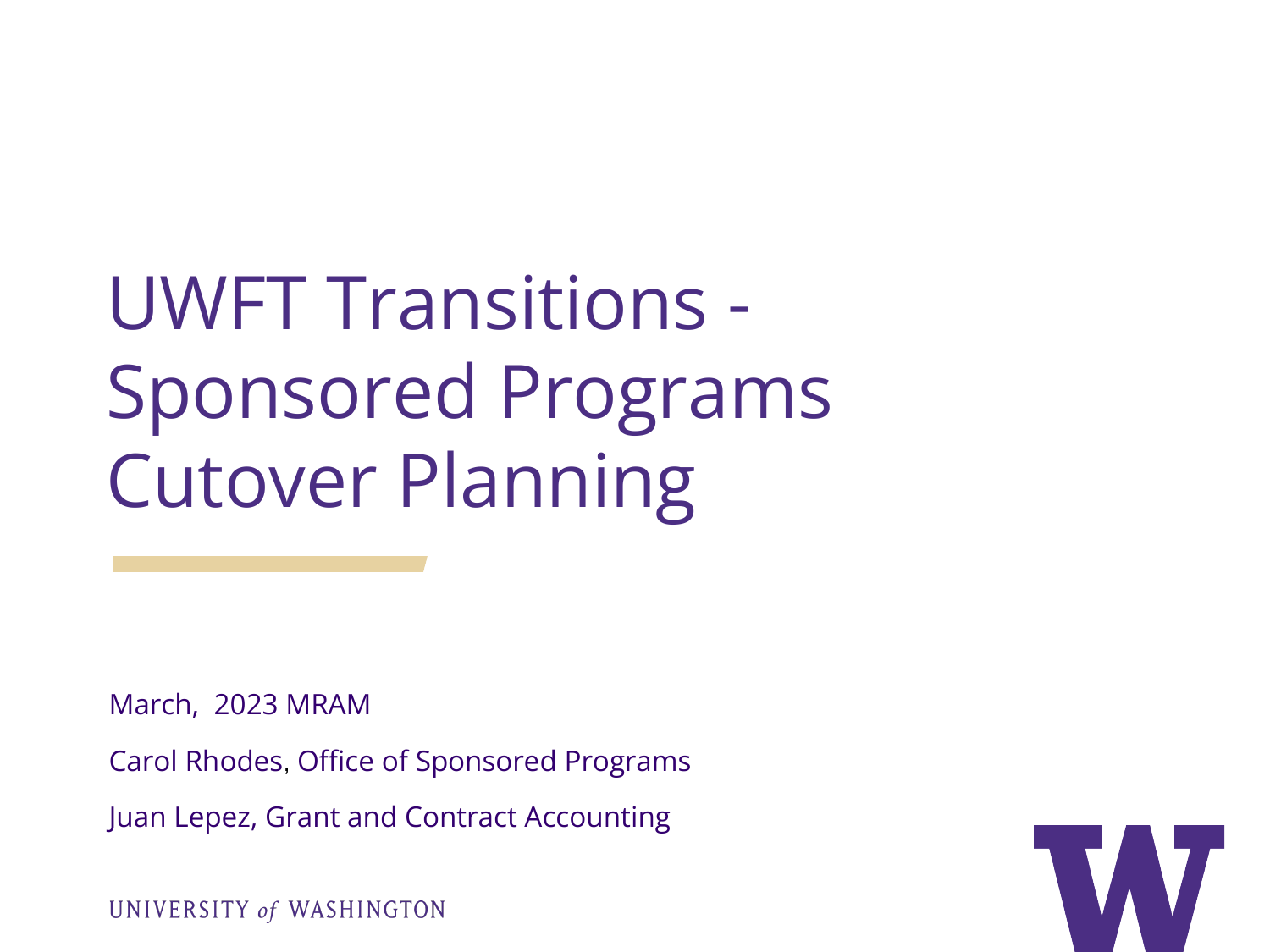

UWFT Transitions -
Sponsored Programs Cutover Planning
March,  2023 MRAM
Carol Rhodes, Office of Sponsored Programs
Juan Lepez, Grant and Contract Accounting